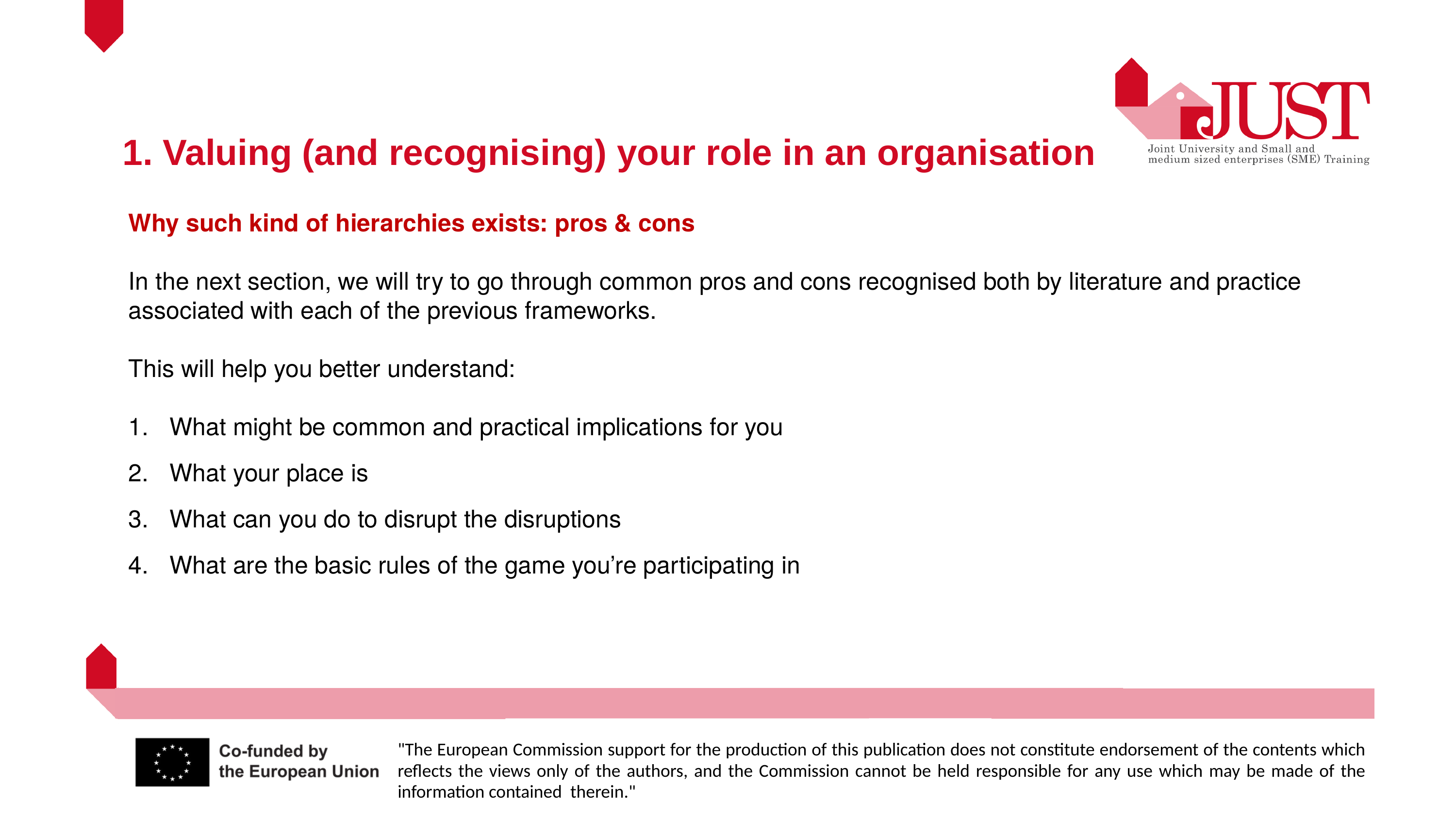

1. Valuing (and recognising) your role in an organisation
Why such kind of hierarchies exists: pros & cons

In the next section, we will try to go through common pros and cons recognised both by literature and practice associated with each of the previous frameworks.

This will help you better understand:

What might be common and practical implications for you

What your place is

What can you do to disrupt the disruptions

What are the basic rules of the game you’re participating in